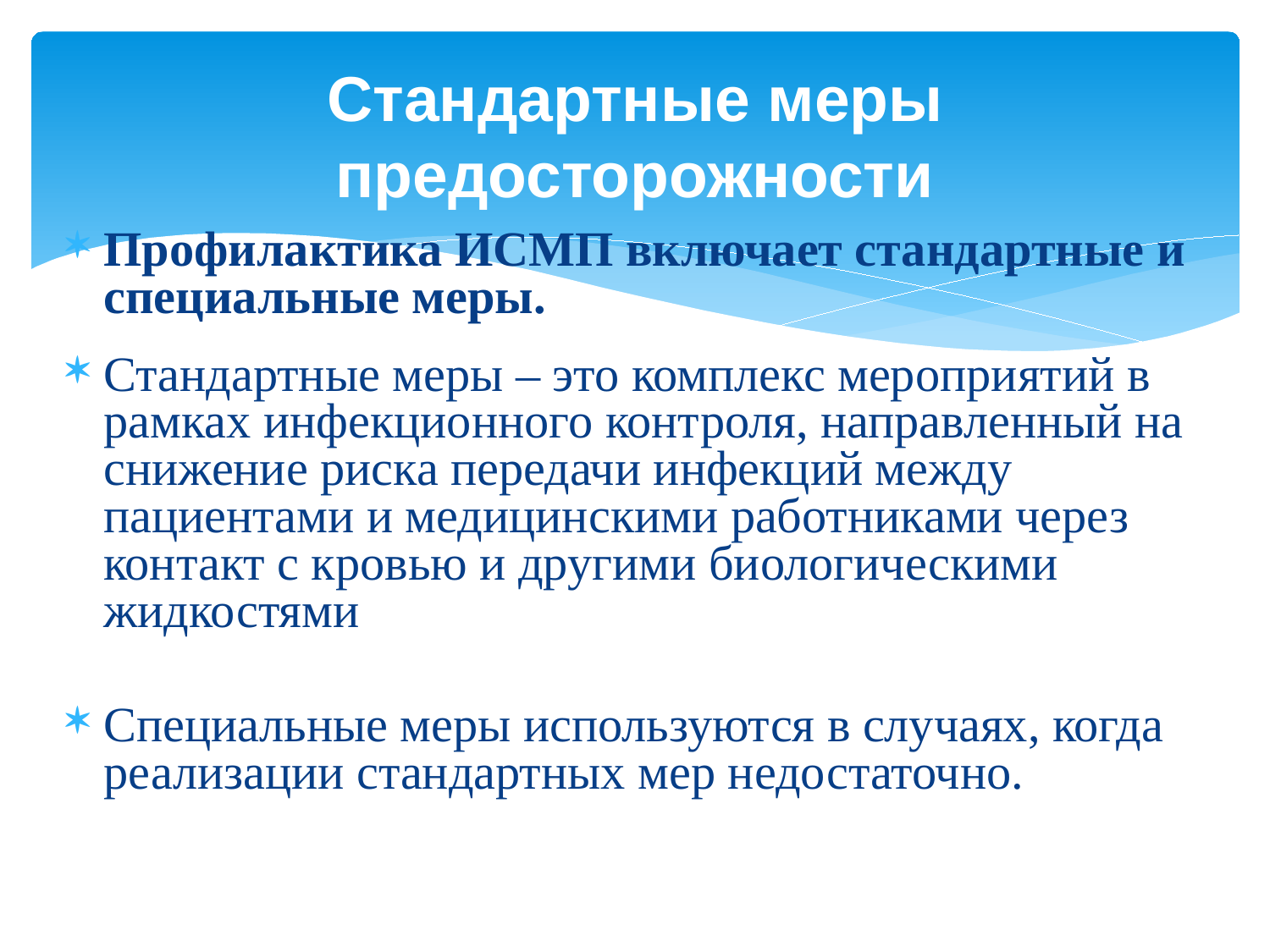

# Стандартные меры предосторожности
Профилактика ИСМП включает стандартные и специальные меры.

Стандартные меры – это комплекс мероприятий в рамках инфекционного контроля, направленный на снижение риска передачи инфекций между пациентами и медицинскими работниками через контакт с кровью и другими биологическими жидкостями

Специальные меры используются в случаях, когда реализации стандартных мер недостаточно.